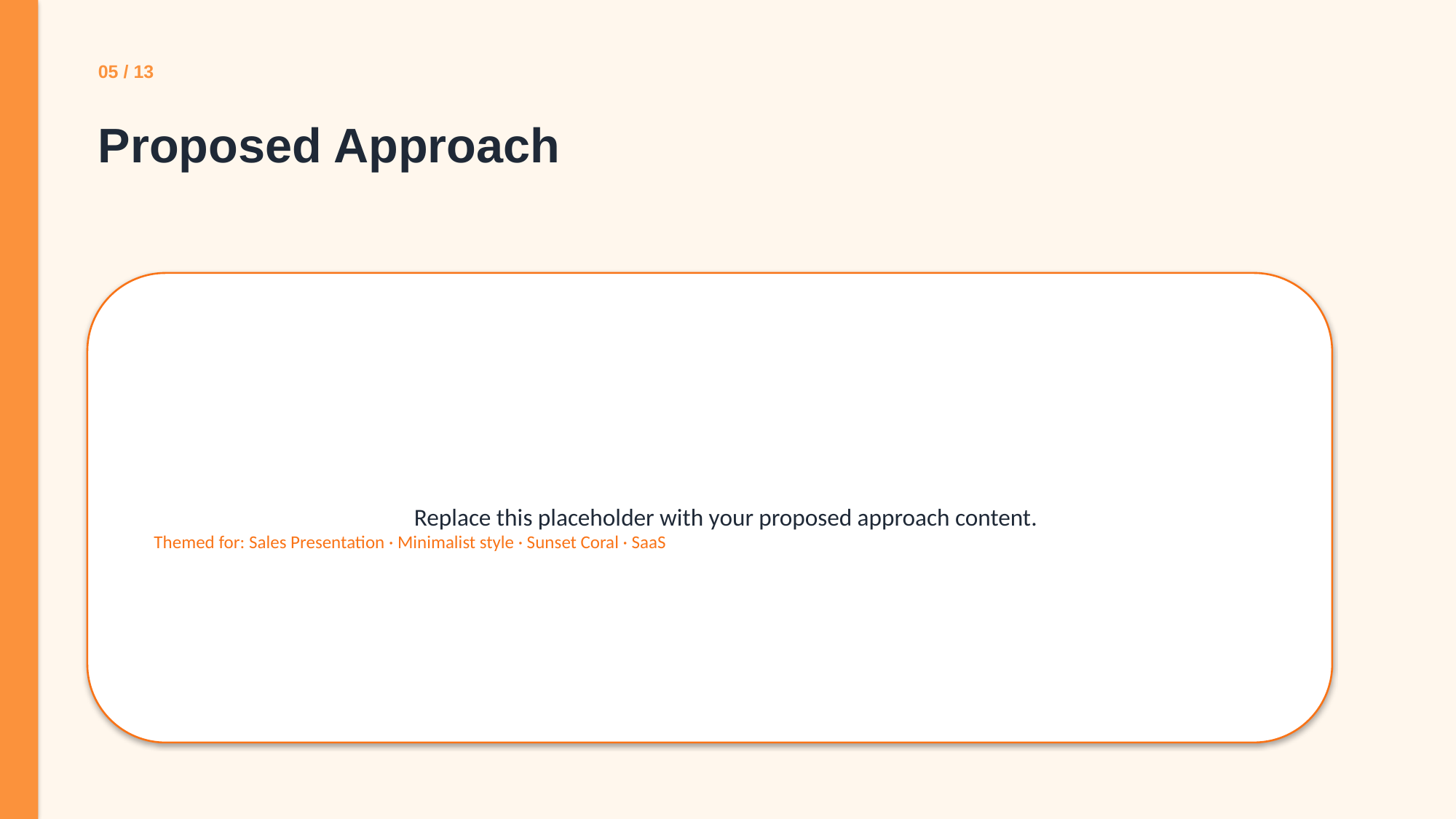

05 / 13
Proposed Approach
Replace this placeholder with your proposed approach content.
Themed for: Sales Presentation · Minimalist style · Sunset Coral · SaaS